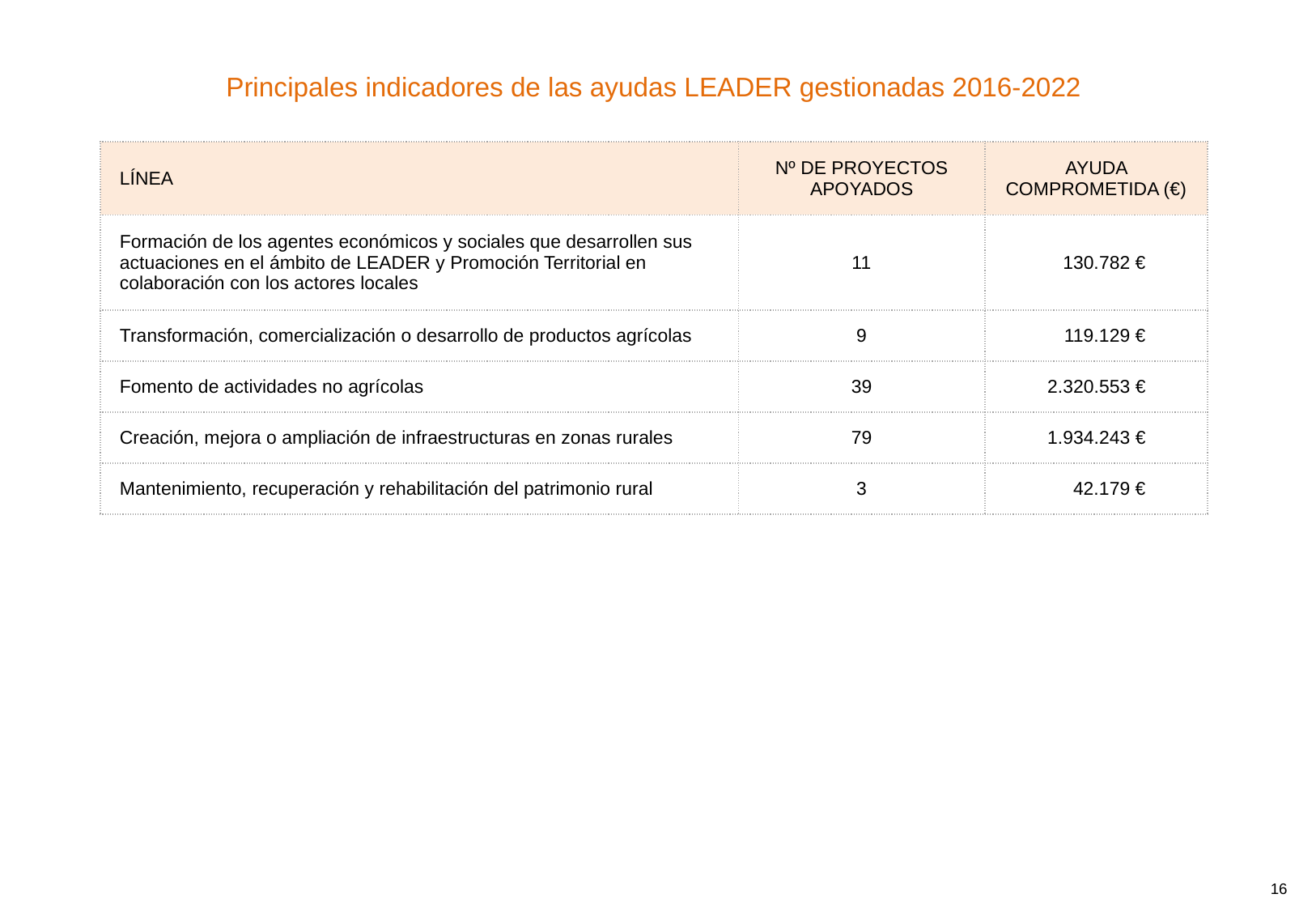

Principales indicadores de las ayudas LEADER gestionadas 2016-2022
| LÍNEA | Nº DE PROYECTOS APOYADOS | AYUDA COMPROMETIDA (€) |
| --- | --- | --- |
| Formación de los agentes económicos y sociales que desarrollen sus actuaciones en el ámbito de LEADER y Promoción Territorial en colaboración con los actores locales | 11 | 130.782 € |
| Transformación, comercialización o desarrollo de productos agrícolas | 9 | 119.129 € |
| Fomento de actividades no agrícolas | 39 | 2.320.553 € |
| Creación, mejora o ampliación de infraestructuras en zonas rurales | 79 | 1.934.243 € |
| Mantenimiento, recuperación y rehabilitación del patrimonio rural | 3 | 42.179 € |